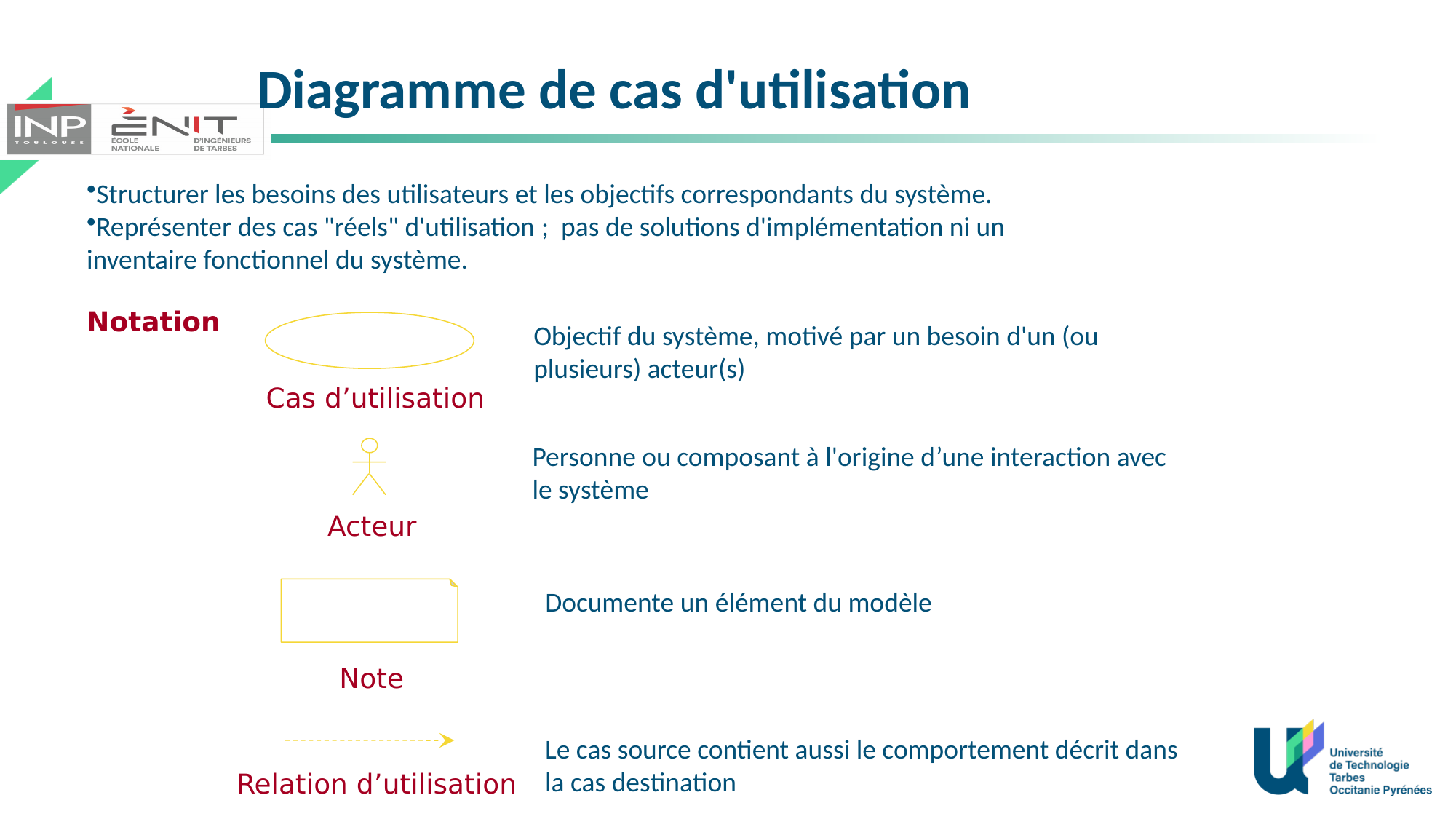

# Diagramme de cas d'utilisation
Structurer les besoins des utilisateurs et les objectifs correspondants du système.
Représenter des cas "réels" d'utilisation ;  pas de solutions d'implémentation ni un inventaire fonctionnel du système.

Notation

Objectif du système, motivé par un besoin d'un (ou plusieurs) acteur(s)
Cas d’utilisation
Personne ou composant à l'origine d’une interaction avec le système

Acteur

Documente un élément du modèle
Note
Le cas source contient aussi le comportement décrit dans la cas destination

Relation d’utilisation